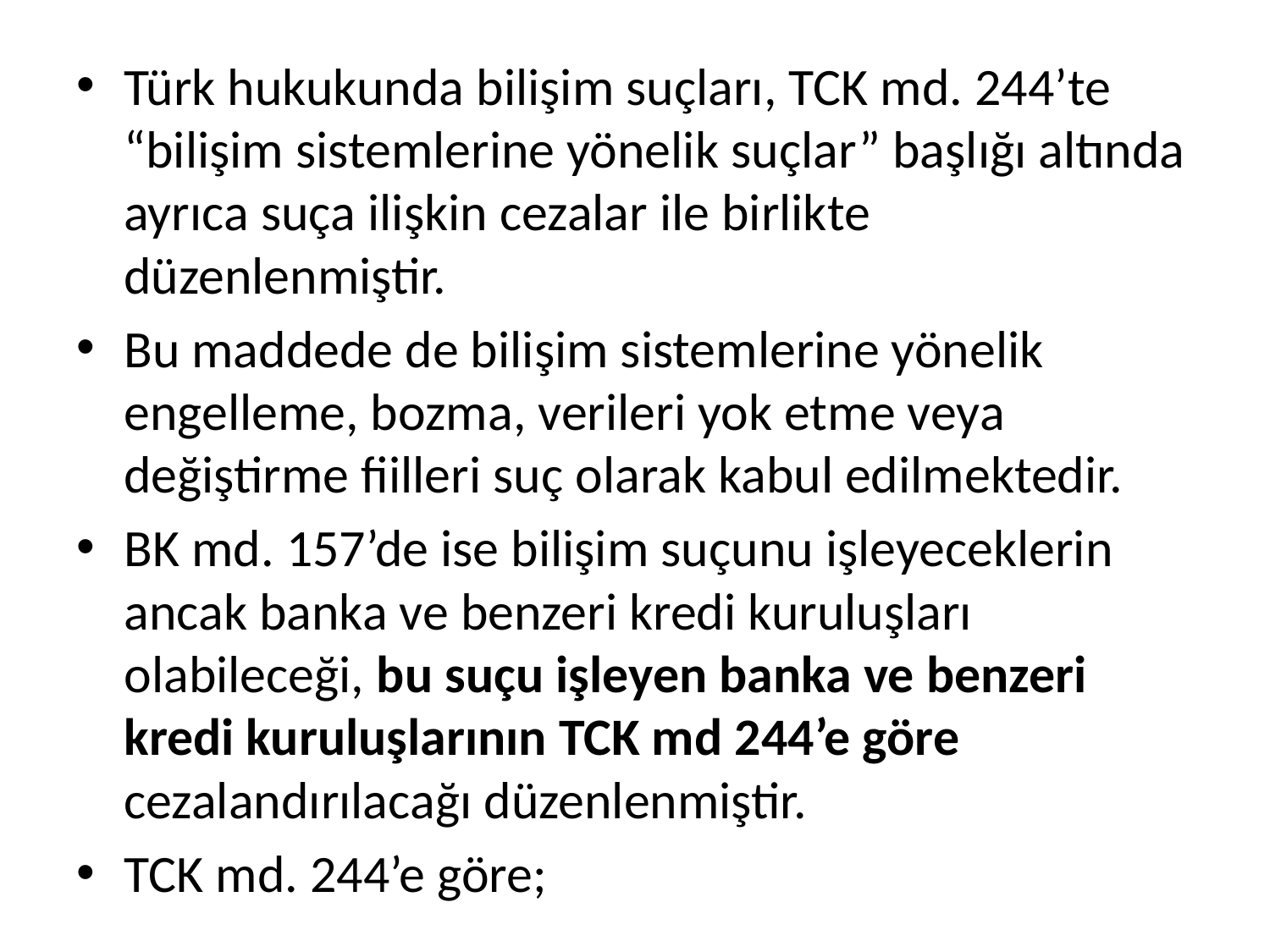

Türk hukukunda bilişim suçları, TCK md. 244’te “bilişim sistemlerine yönelik suçlar” başlığı altında ayrıca suça ilişkin cezalar ile birlikte düzenlenmiştir.
Bu maddede de bilişim sistemlerine yönelik engelleme, bozma, verileri yok etme veya değiştirme fiilleri suç olarak kabul edilmektedir.
BK md. 157’de ise bilişim suçunu işleyeceklerin ancak banka ve benzeri kredi kuruluşları olabileceği, bu suçu işleyen banka ve benzeri kredi kuruluşlarının TCK md 244’e göre cezalandırılacağı düzenlenmiştir.
TCK md. 244’e göre;